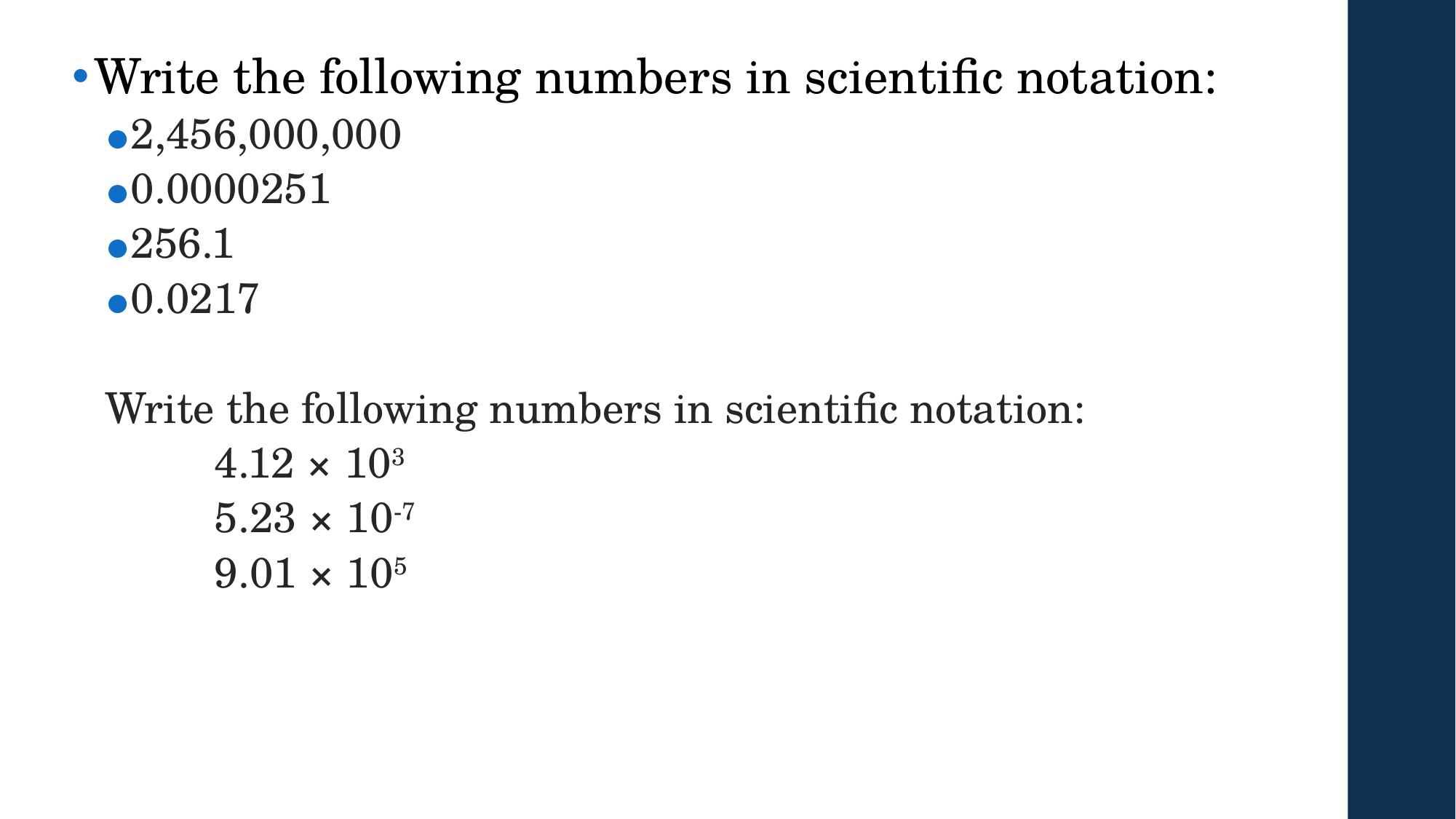

Write the following numbers in scientific notation:
2,456,000,000
0.0000251
256.1
0.0217

Write the following numbers in scientific notation:
	4.12 × 103
	5.23 × 10-7
	9.01 × 105